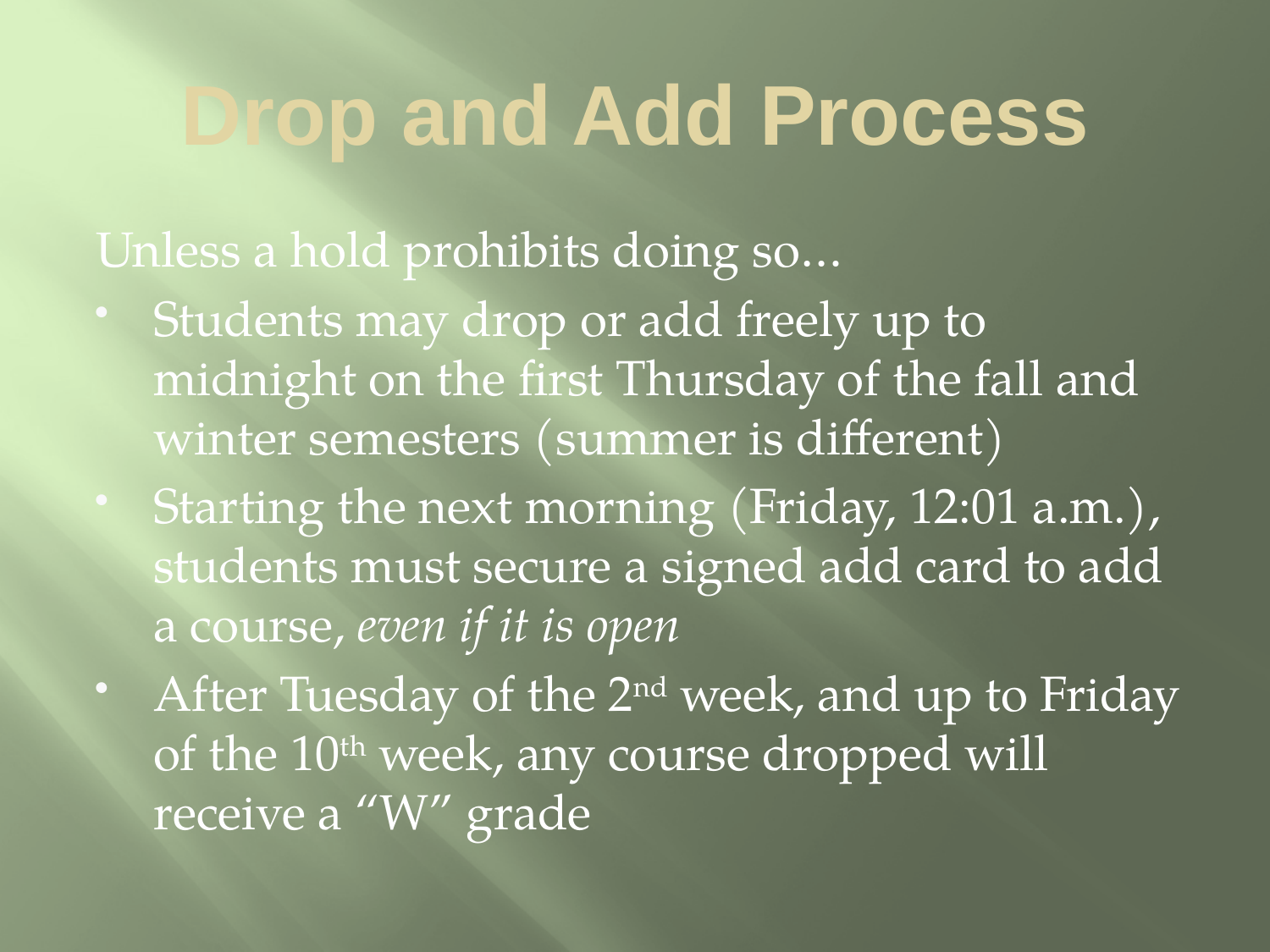

# Drop and Add Process
Unless a hold prohibits doing so…
Students may drop or add freely up to midnight on the first Thursday of the fall and winter semesters (summer is different)
Starting the next morning (Friday, 12:01 a.m.), students must secure a signed add card to add a course, even if it is open
After Tuesday of the 2nd week, and up to Friday of the 10th week, any course dropped will receive a “W” grade